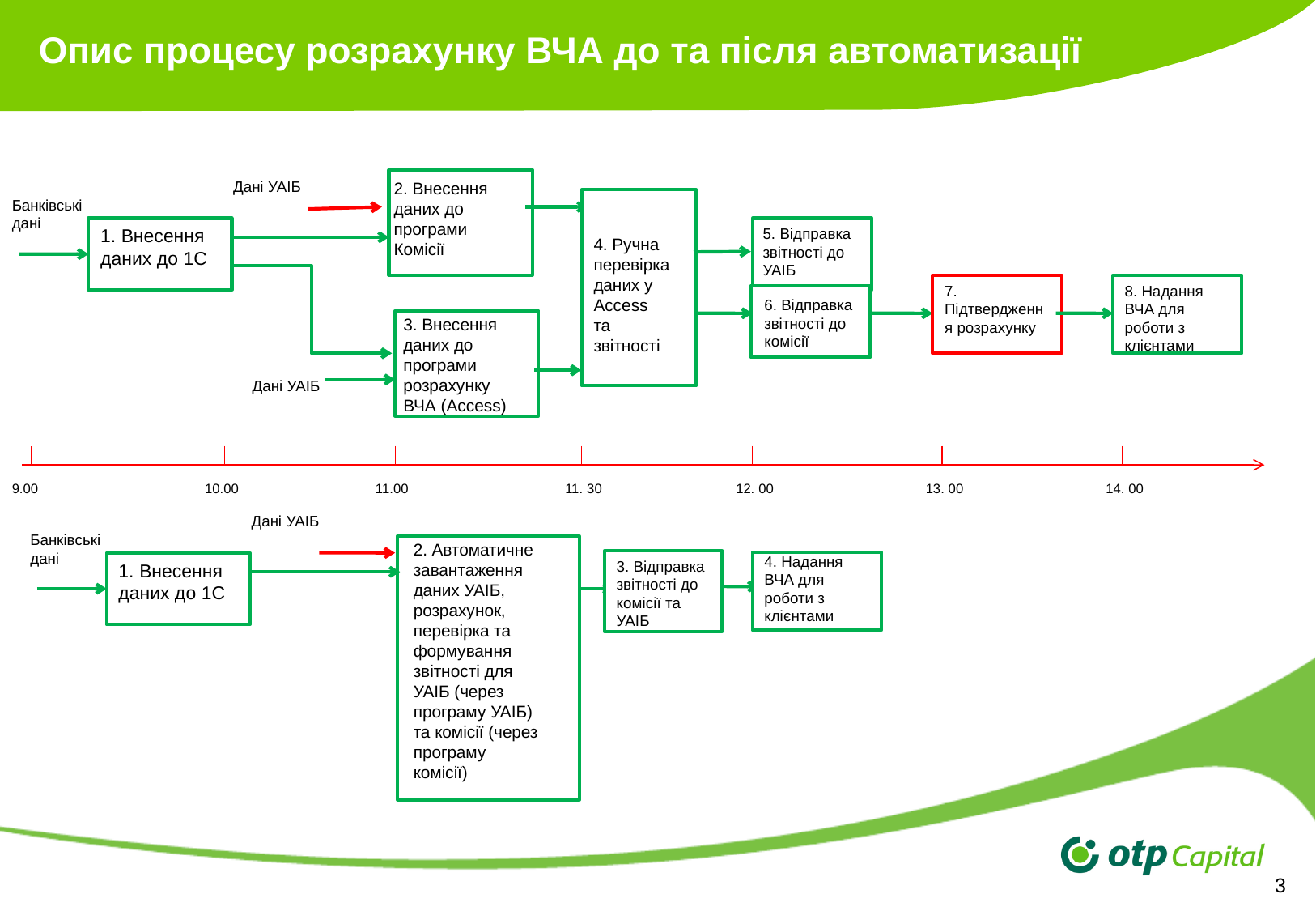

# Опис процесу розрахунку ВЧА до та після автоматизації

Дані УАІБ
2. Внесення даних до програми Комісії
Банківські  дані

1. Внесення даних до 1С

5. Відправка звітності до УАІБ

4. Ручна перевірка даних у Access
та звітності

7. Підтвердження розрахунку

8. Надання ВЧА для роботи з клієнтами

6. Відправка звітності до комісії
3. Внесення даних до програми розрахунку ВЧА (Access)

Дані УАІБ
9.00
10.00
11.00
11. 30
12. 00
13. 00
14. 00
Дані УАІБ
Банківські  дані
2. Автоматичне завантаження даних УАІБ, розрахунок, перевірка та формування звітності для УАІБ (через програму УАІБ) та комісії (через програму комісії)

4. Надання ВЧА для роботи з клієнтами

3. Відправка звітності до комісії та УАІБ

1. Внесення даних до 1С